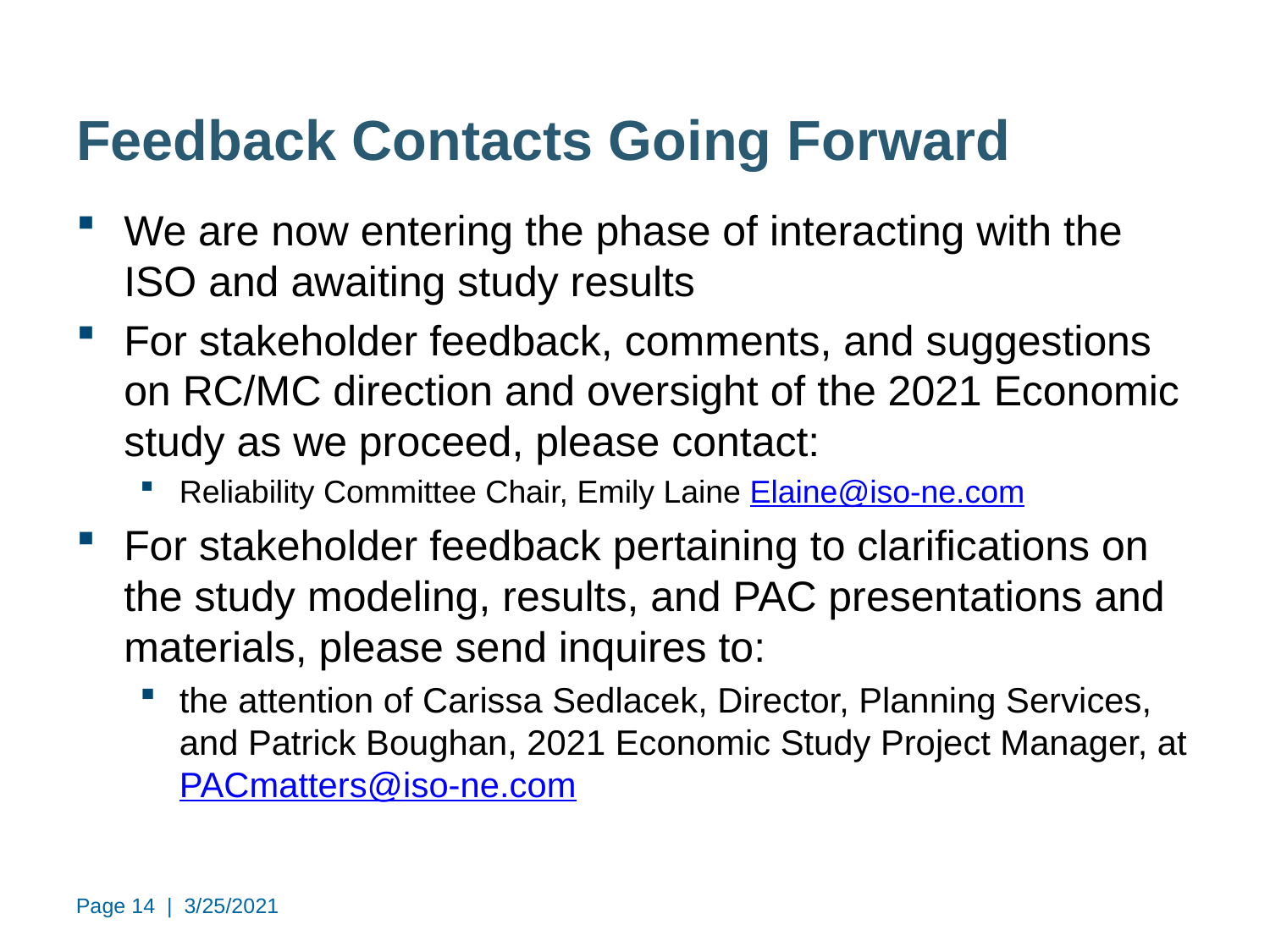

Feedback Contacts Going Forward
We are now entering the phase of interacting with the ISO and awaiting study results
For stakeholder feedback, comments, and suggestions on RC/MC direction and oversight of the 2021 Economic study as we proceed, please contact:
Reliability Committee Chair, Emily Laine Elaine@iso-ne.com
For stakeholder feedback pertaining to clarifications on the study modeling, results, and PAC presentations and materials, please send inquires to:
the attention of Carissa Sedlacek, Director, Planning Services, and Patrick Boughan, 2021 Economic Study Project Manager, at PACmatters@iso-ne.com